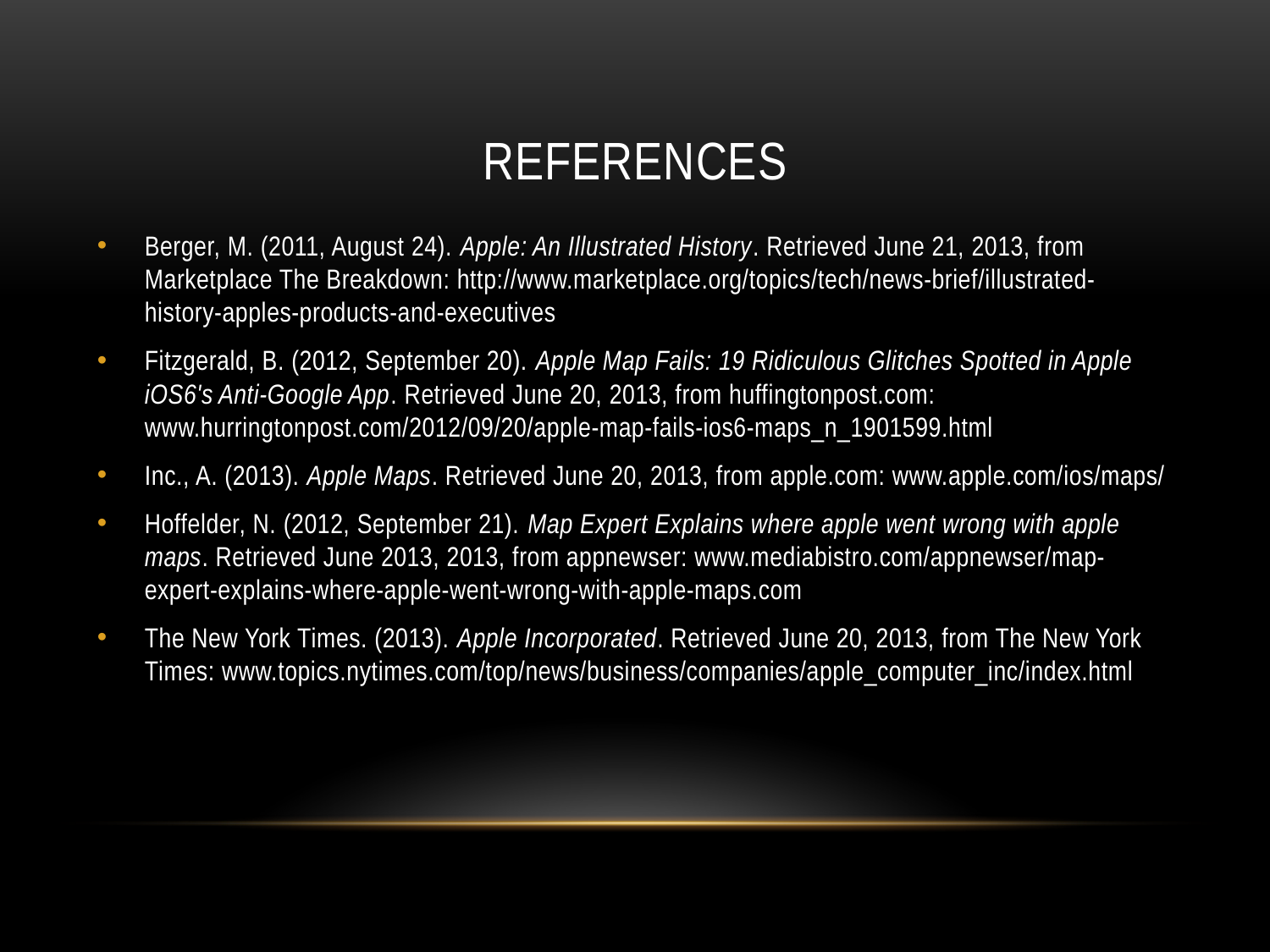

# References
Berger, M. (2011, August 24). Apple: An Illustrated History. Retrieved June 21, 2013, from Marketplace The Breakdown: http://www.marketplace.org/topics/tech/news-brief/illustrated-history-apples-products-and-executives
Fitzgerald, B. (2012, September 20). Apple Map Fails: 19 Ridiculous Glitches Spotted in Apple iOS6's Anti-Google App. Retrieved June 20, 2013, from huffingtonpost.com: www.hurringtonpost.com/2012/09/20/apple-map-fails-ios6-maps_n_1901599.html
Inc., A. (2013). Apple Maps. Retrieved June 20, 2013, from apple.com: www.apple.com/ios/maps/
Hoffelder, N. (2012, September 21). Map Expert Explains where apple went wrong with apple maps. Retrieved June 2013, 2013, from appnewser: www.mediabistro.com/appnewser/map-expert-explains-where-apple-went-wrong-with-apple-maps.com
The New York Times. (2013). Apple Incorporated. Retrieved June 20, 2013, from The New York Times: www.topics.nytimes.com/top/news/business/companies/apple_computer_inc/index.html